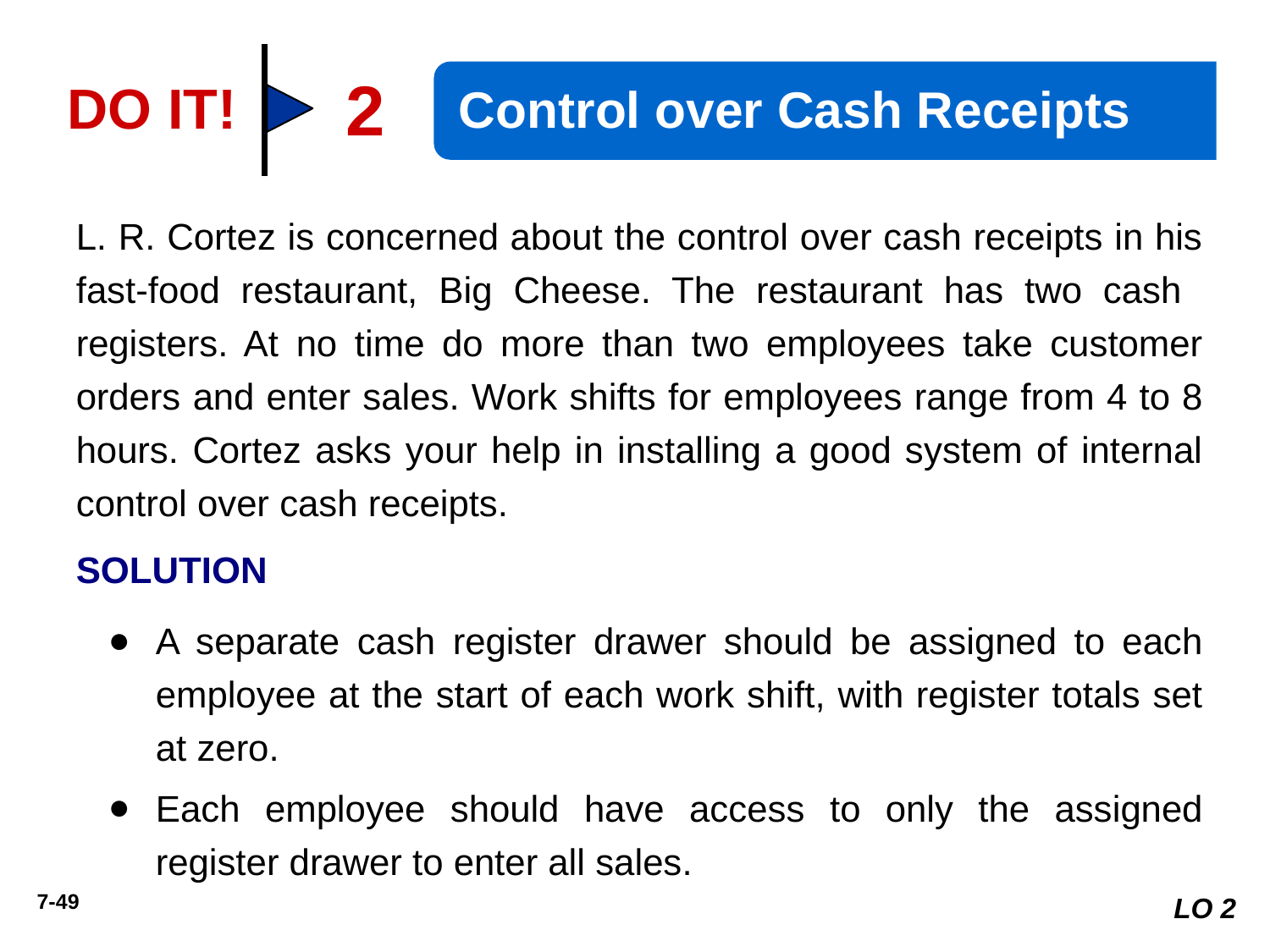

2
Control over Cash Receipts
DO IT!

L. R. Cortez is concerned about the control over cash receipts in his fast-food restaurant, Big Cheese. The restaurant has two cash  registers. At no time do more than two employees take customer orders and enter sales. Work shifts for employees range from 4 to 8 hours. Cortez asks your help in installing a good system of internal control over cash receipts.
SOLUTION
A separate cash register drawer should be assigned to each employee at the start of each work shift, with register totals set at zero.
Each employee should have access to only the assigned register drawer to enter all sales.
LO 2